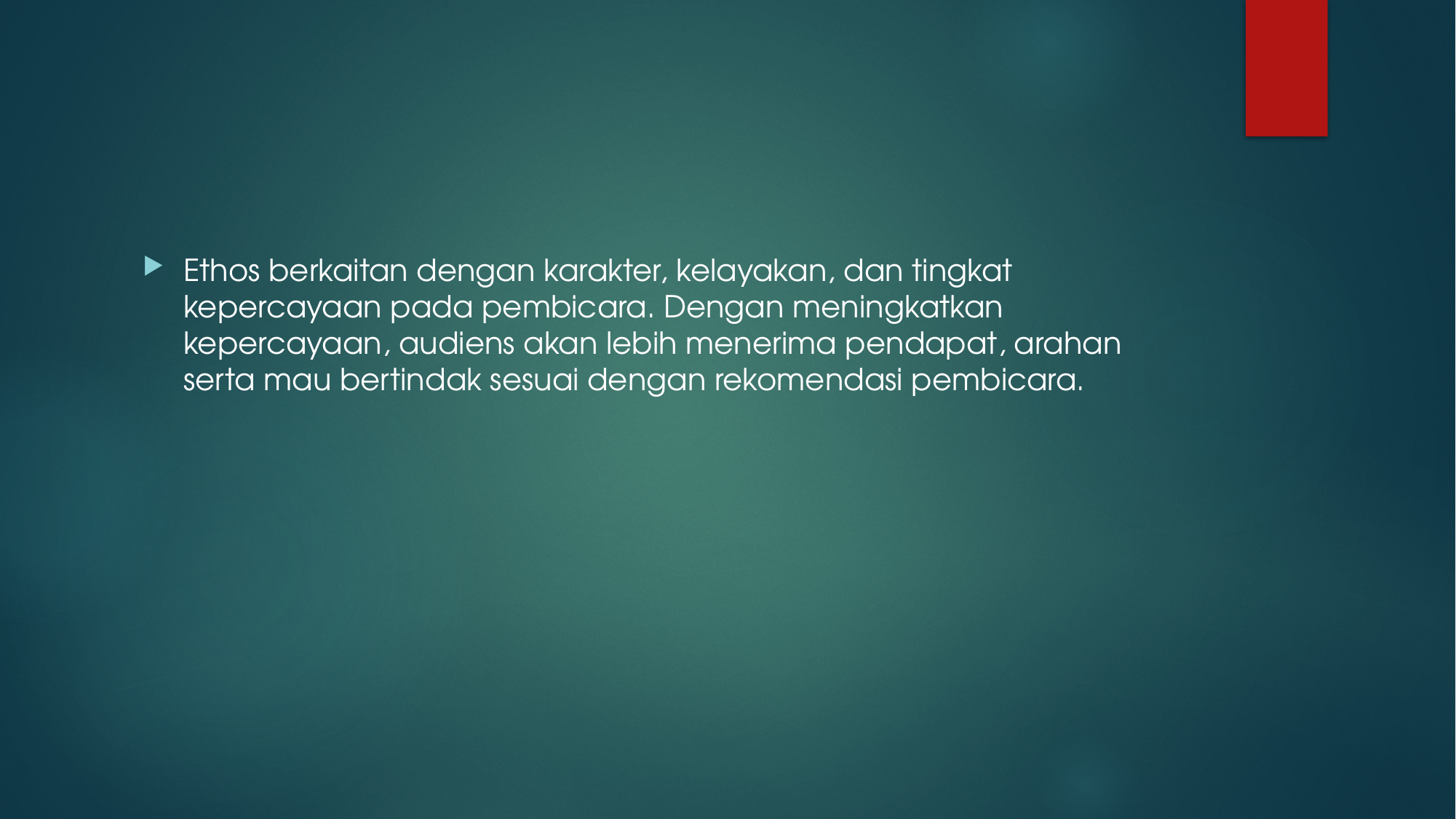

#
Ethos berkaitan dengan karakter, kelayakan, dan tingkat kepercayaan pada pembicara. Dengan meningkatkan kepercayaan, audiens akan lebih menerima pendapat, arahan serta mau bertindak sesuai dengan rekomendasi pembicara.